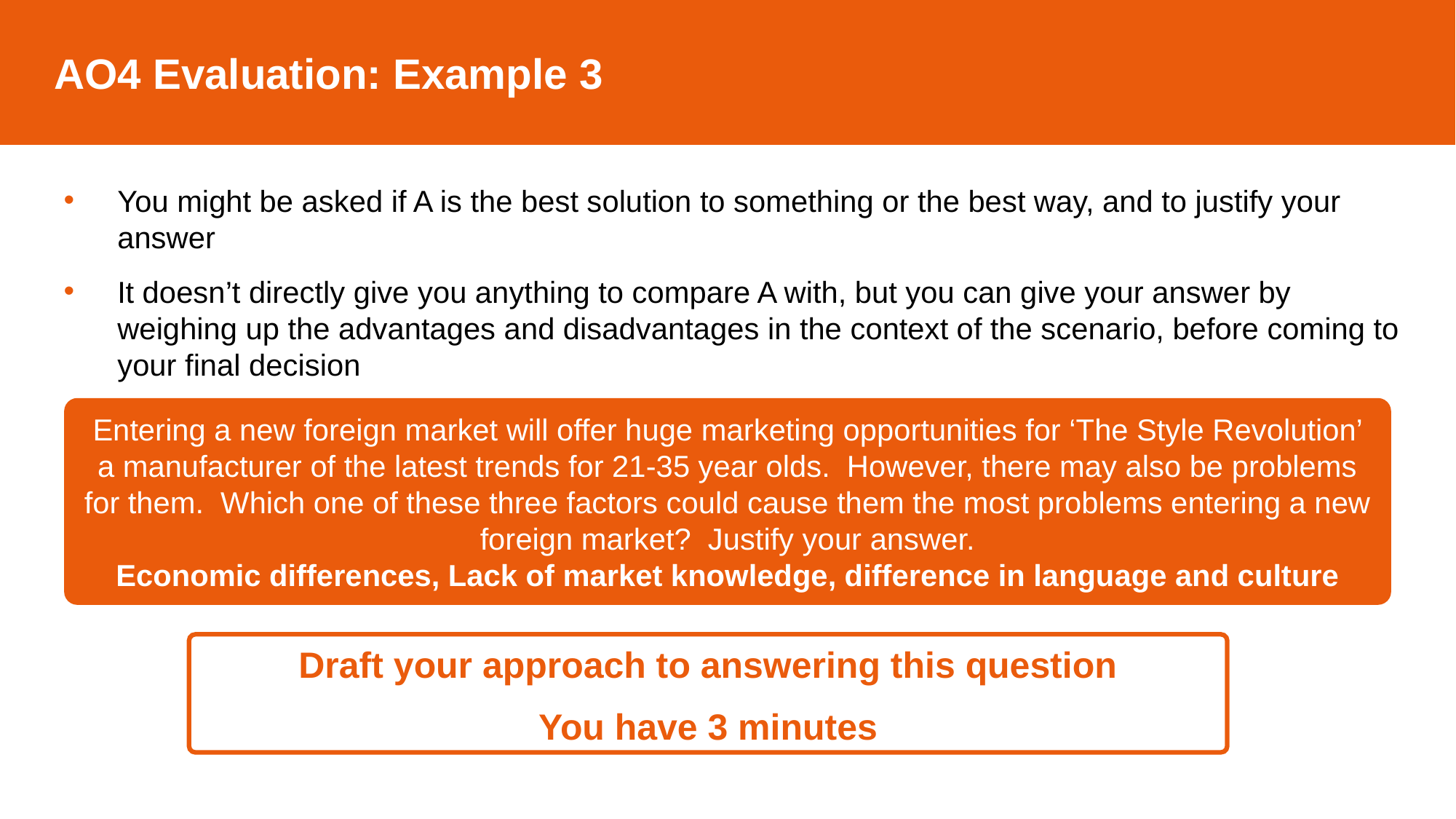

AO4 Evaluation: Example 3
You might be asked if A is the best solution to something or the best way, and to justify your answer
It doesn’t directly give you anything to compare A with, but you can give your answer by weighing up the advantages and disadvantages in the context of the scenario, before coming to your final decision

Entering a new foreign market will offer huge marketing opportunities for ‘The Style Revolution’ a manufacturer of the latest trends for 21-35 year olds.  However, there may also be problems for them.  Which one of these three factors could cause them the most problems entering a new foreign market?  Justify your answer.
Economic differences, Lack of market knowledge, difference in language and culture
Draft your approach to answering this question
You have 3 minutes